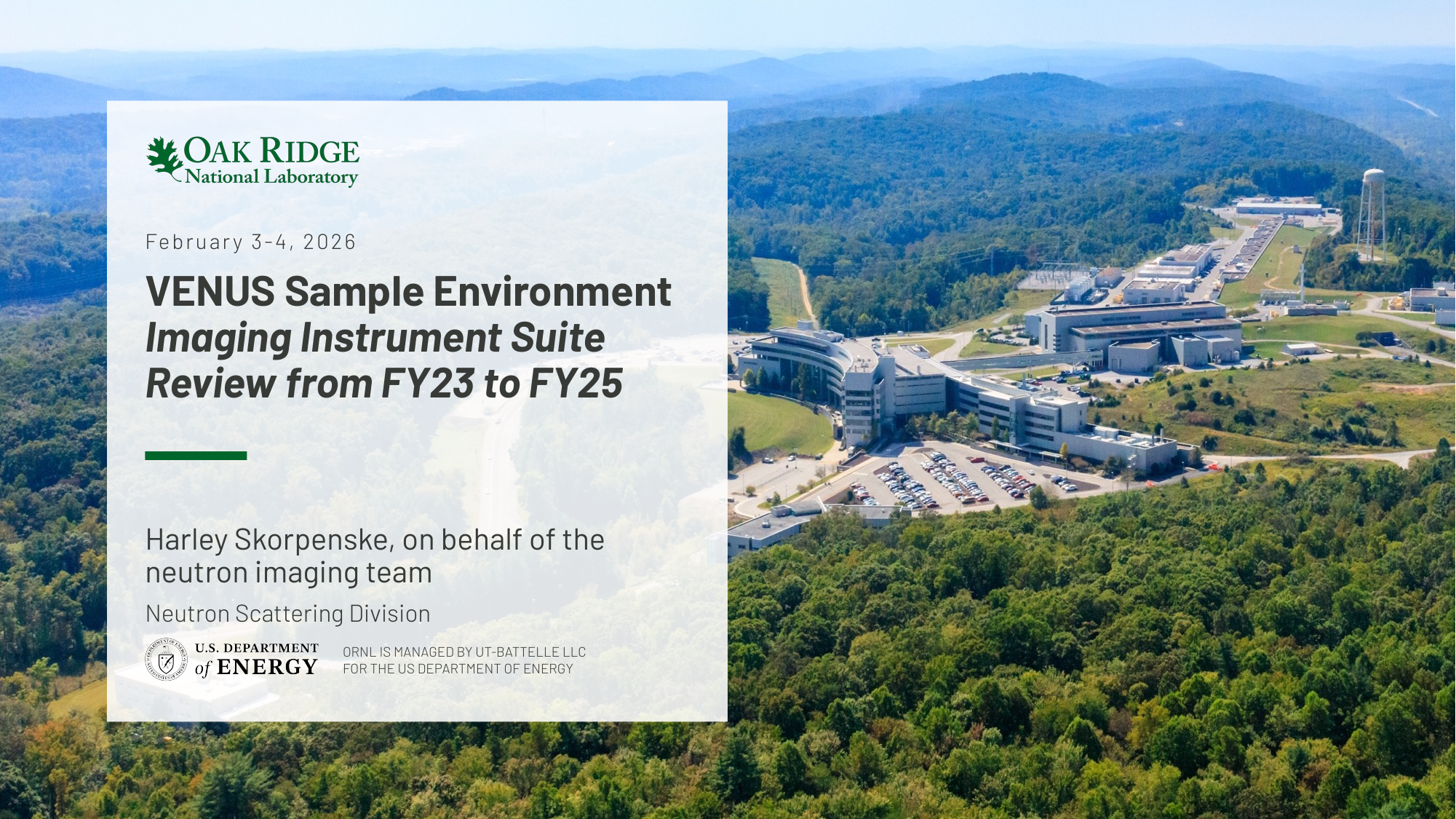

February 3-4, 2026
# VENUS Sample Environment Imaging Instrument Suite Review from FY23 to FY25

Harley Skorpenske, on behalf of the neutron imaging team

Neutron Scattering Division